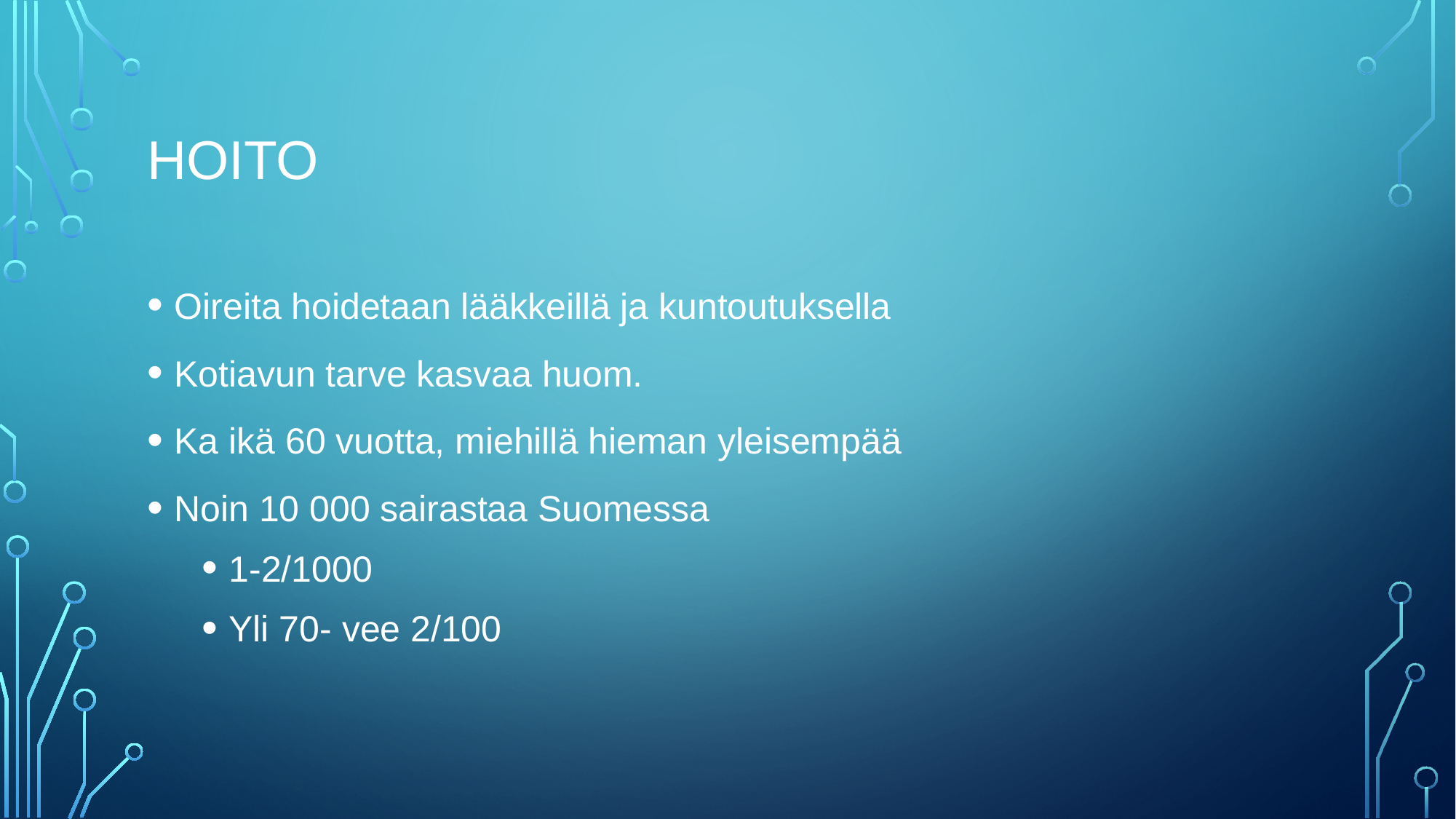

# Hoito

Oireita hoidetaan lääkkeillä ja kuntoutuksella
Kotiavun tarve kasvaa huom.
Ka ikä 60 vuotta, miehillä hieman yleisempää
Noin 10 000 sairastaa Suomessa
1-2/1000
Yli 70- vee 2/100